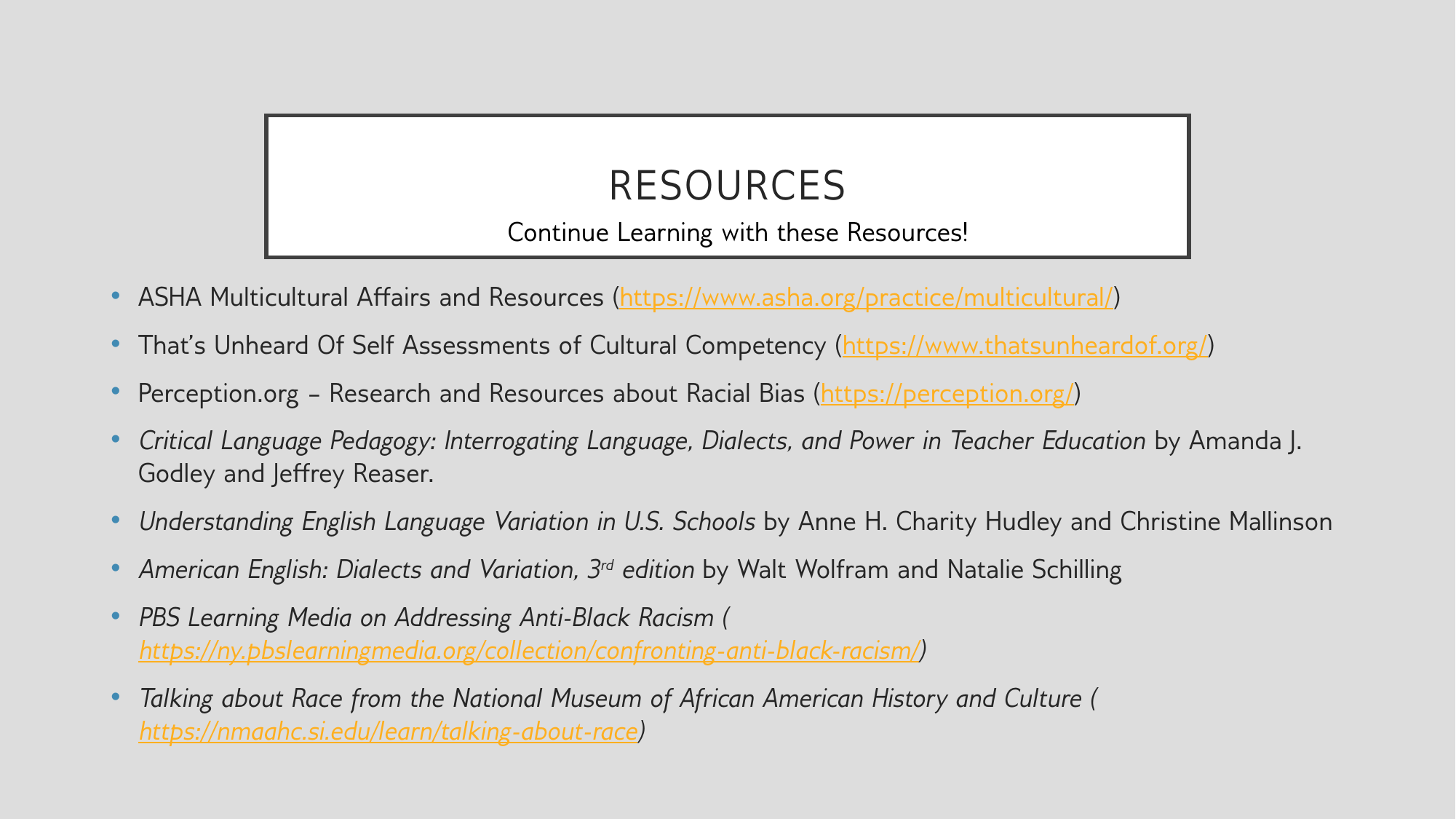

# Resources
Continue Learning with these Resources!
ASHA Multicultural Affairs and Resources (https://www.asha.org/practice/multicultural/)
That’s Unheard Of Self Assessments of Cultural Competency (https://www.thatsunheardof.org/)
Perception.org – Research and Resources about Racial Bias (https://perception.org/)
Critical Language Pedagogy: Interrogating Language, Dialects, and Power in Teacher Education by Amanda J. Godley and Jeffrey Reaser.
Understanding English Language Variation in U.S. Schools by Anne H. Charity Hudley and Christine Mallinson
American English: Dialects and Variation, 3rd edition by Walt Wolfram and Natalie Schilling
PBS Learning Media on Addressing Anti-Black Racism (https://ny.pbslearningmedia.org/collection/confronting-anti-black-racism/)
Talking about Race from the National Museum of African American History and Culture (https://nmaahc.si.edu/learn/talking-about-race)